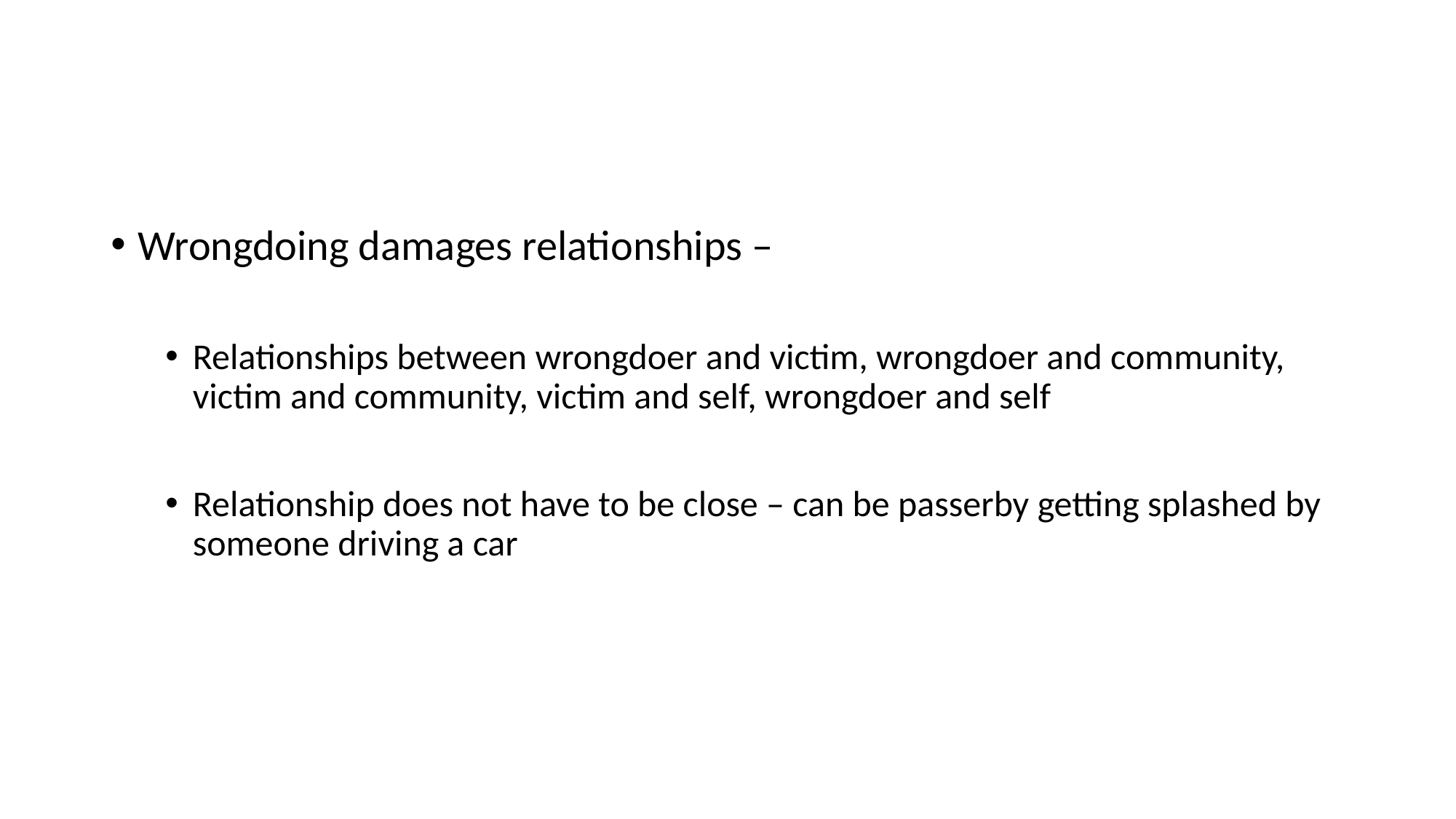

#
Wrongdoing damages relationships –

Relationships between wrongdoer and victim, wrongdoer and community, victim and community, victim and self, wrongdoer and self

Relationship does not have to be close – can be passerby getting splashed by someone driving a car